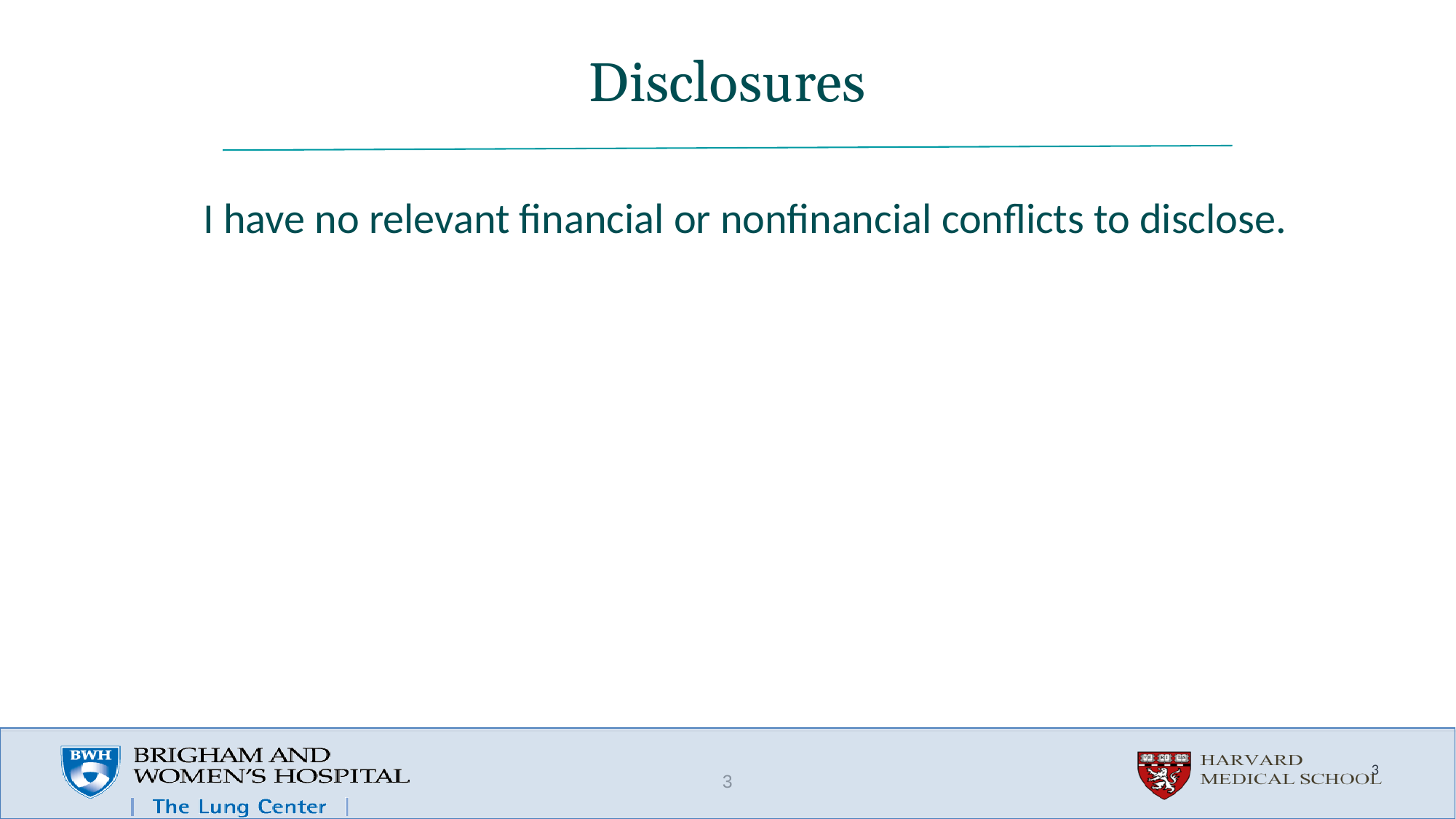

# Disclosures
I have no relevant financial or nonfinancial conflicts to disclose.